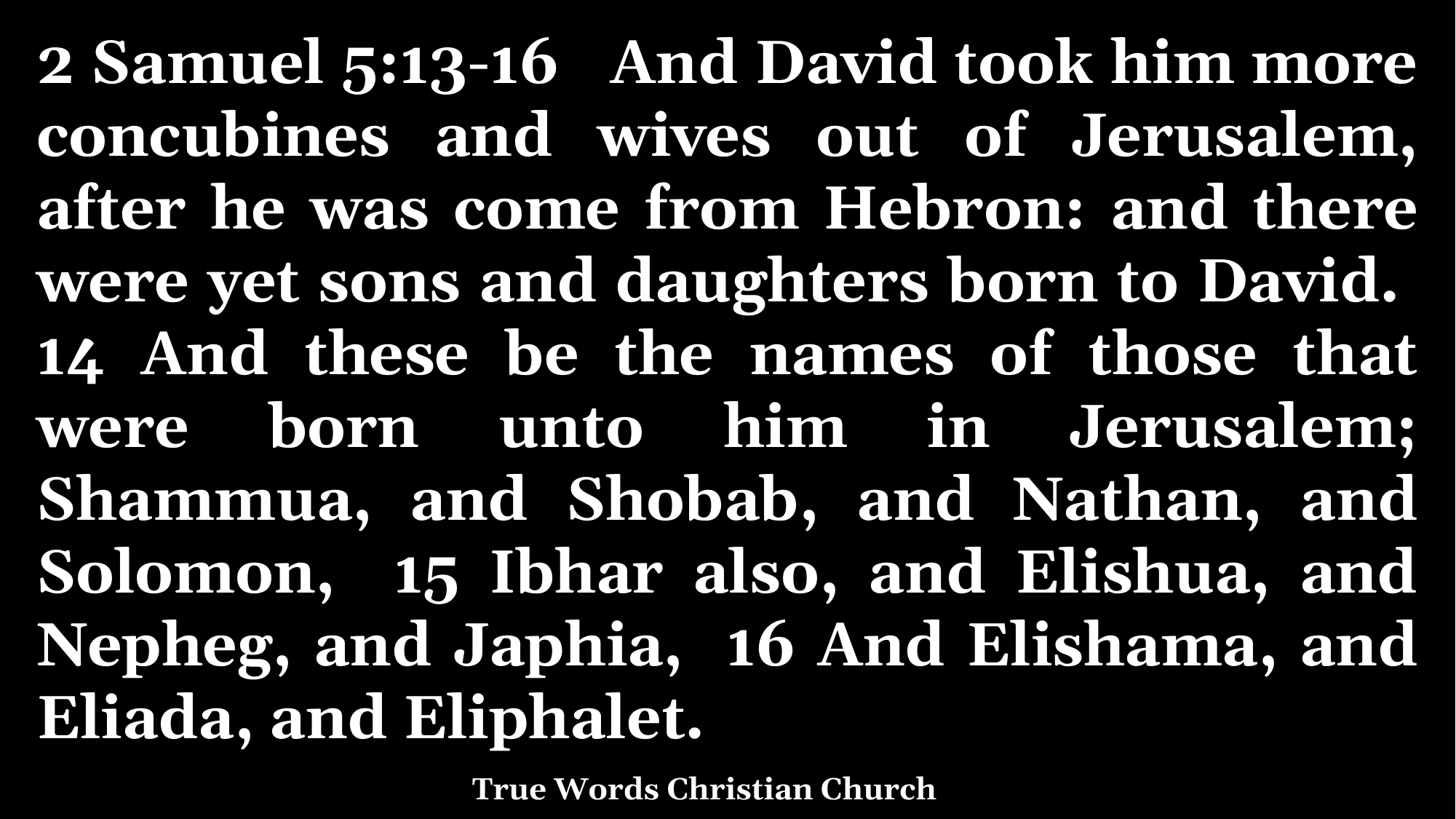

2 Samuel 5:13-16   And David took him more concubines and wives out of Jerusalem, after he was come from Hebron: and there were yet sons and daughters born to David.  14 And these be the names of those that were born unto him in Jerusalem; Shammua, and Shobab, and Nathan, and Solomon,  15 Ibhar also, and Elishua, and Nepheg, and Japhia,  16 And Elishama, and Eliada, and Eliphalet.
True Words Christian Church